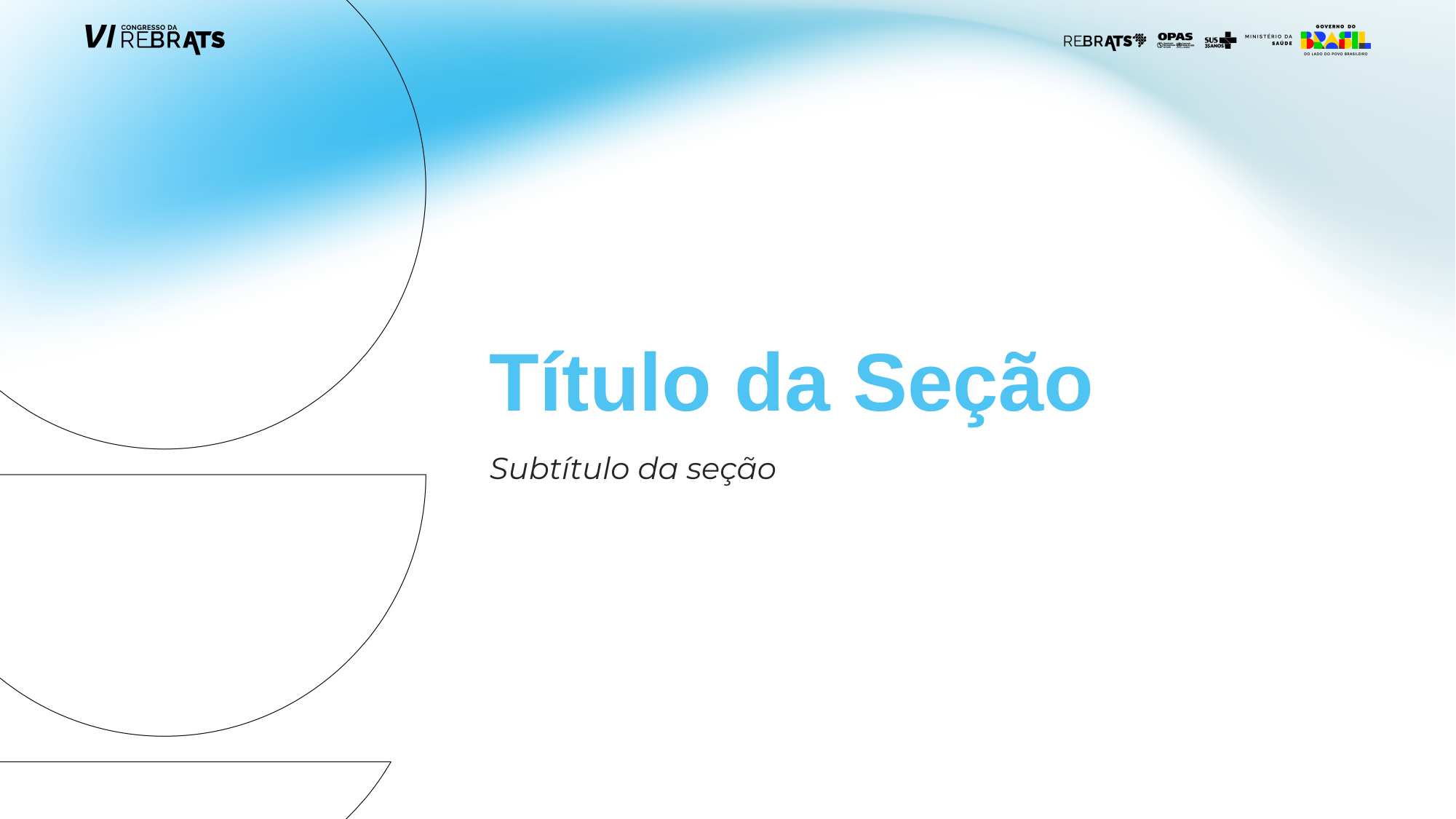

# Título da Seção
Subtítulo da seção